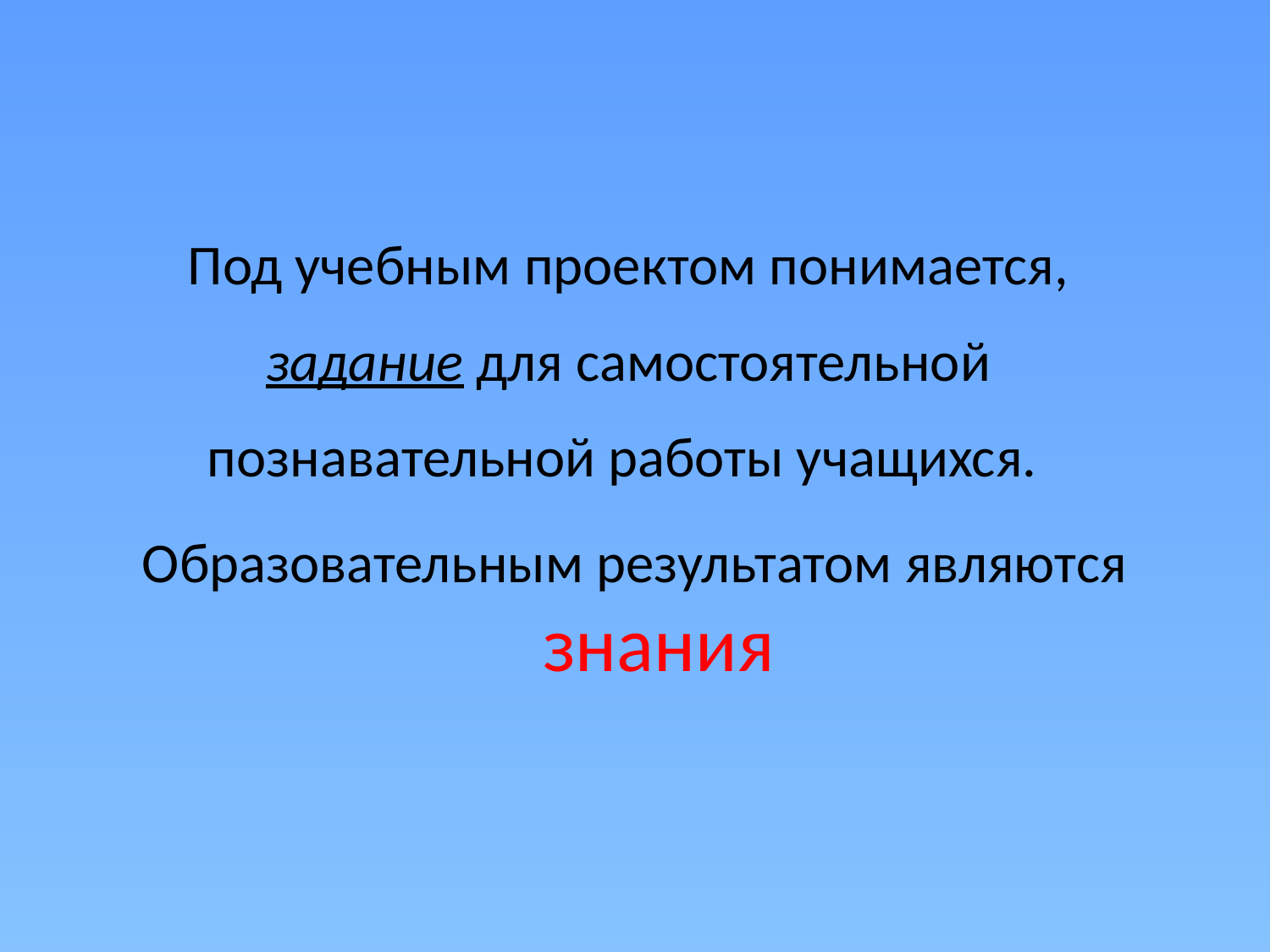

#
Под учебным проектом понимается,
задание для самостоятельной
познавательной работы учащихся.
Образовательным результатом являются знания